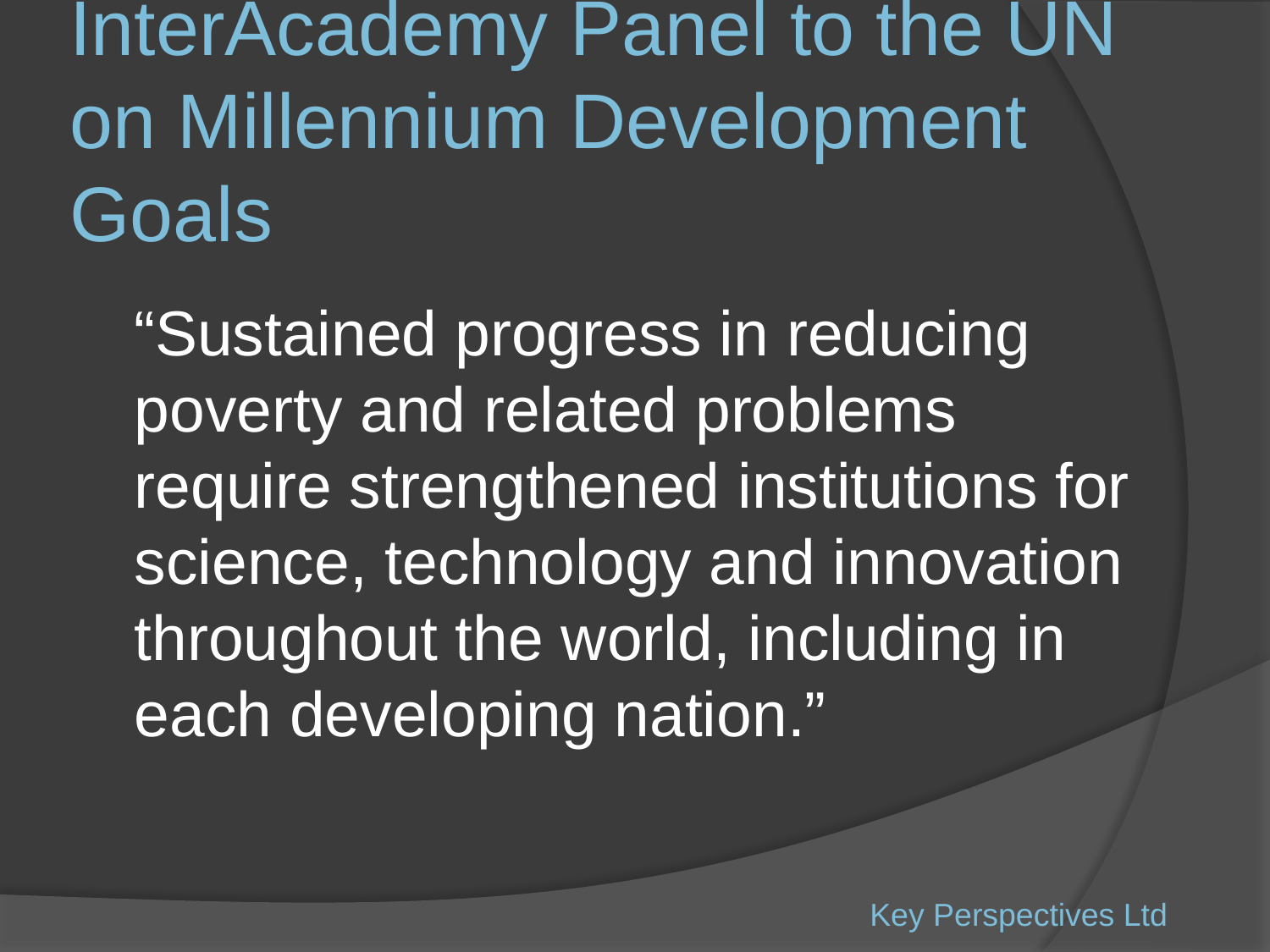

# InterAcademy Panel to the UN on Millennium Development Goals
   “Sustained progress in reducing poverty and related problems require strengthened institutions for science, technology and innovation throughout the world, including in each developing nation.”
Key Perspectives Ltd